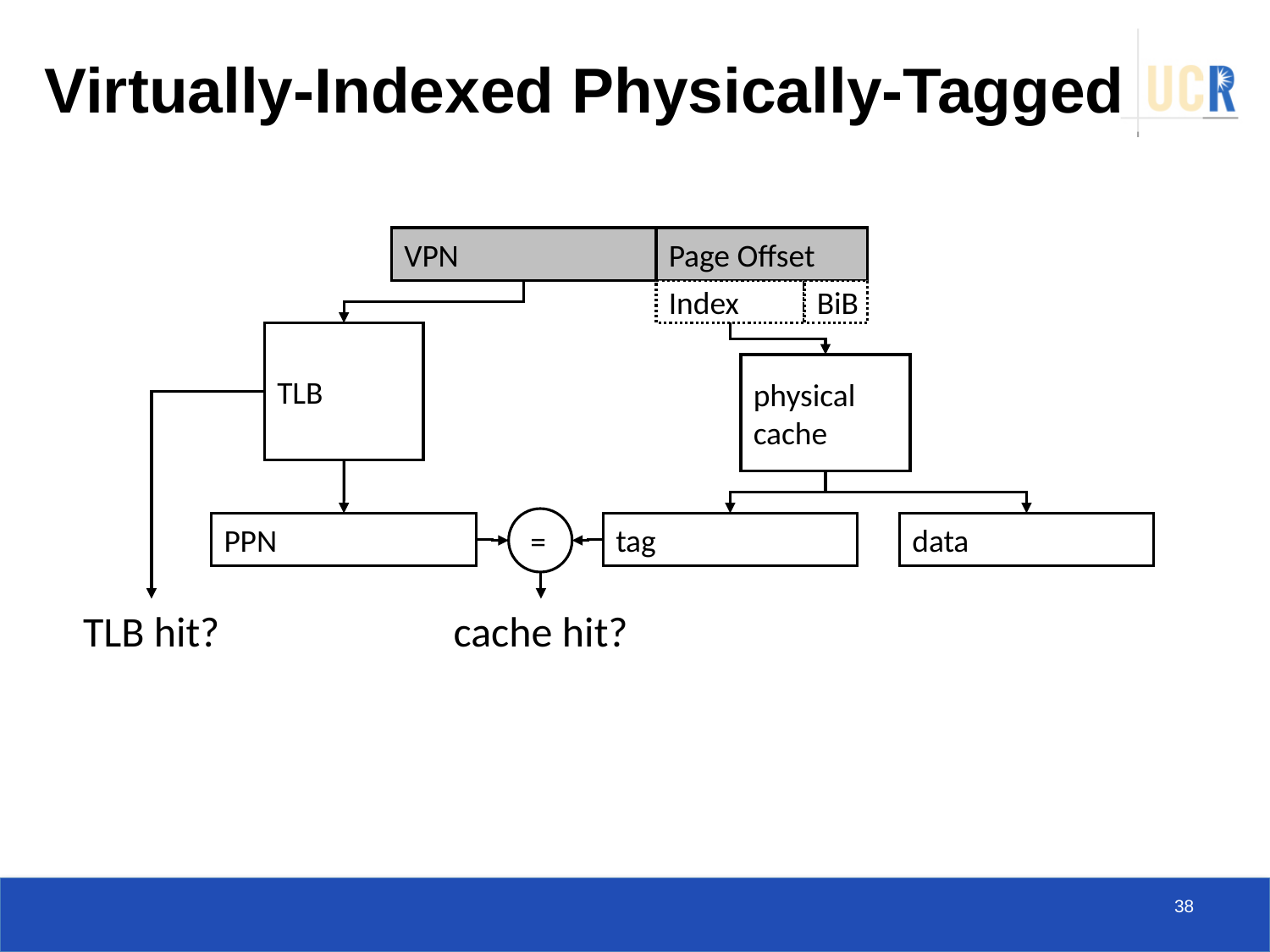

# Virtually-Indexed Physically-Tagged
VPN
Page Offset
Index
BiB
TLB
physical
cache
=
PPN
tag
data
TLB hit?
cache hit?
38